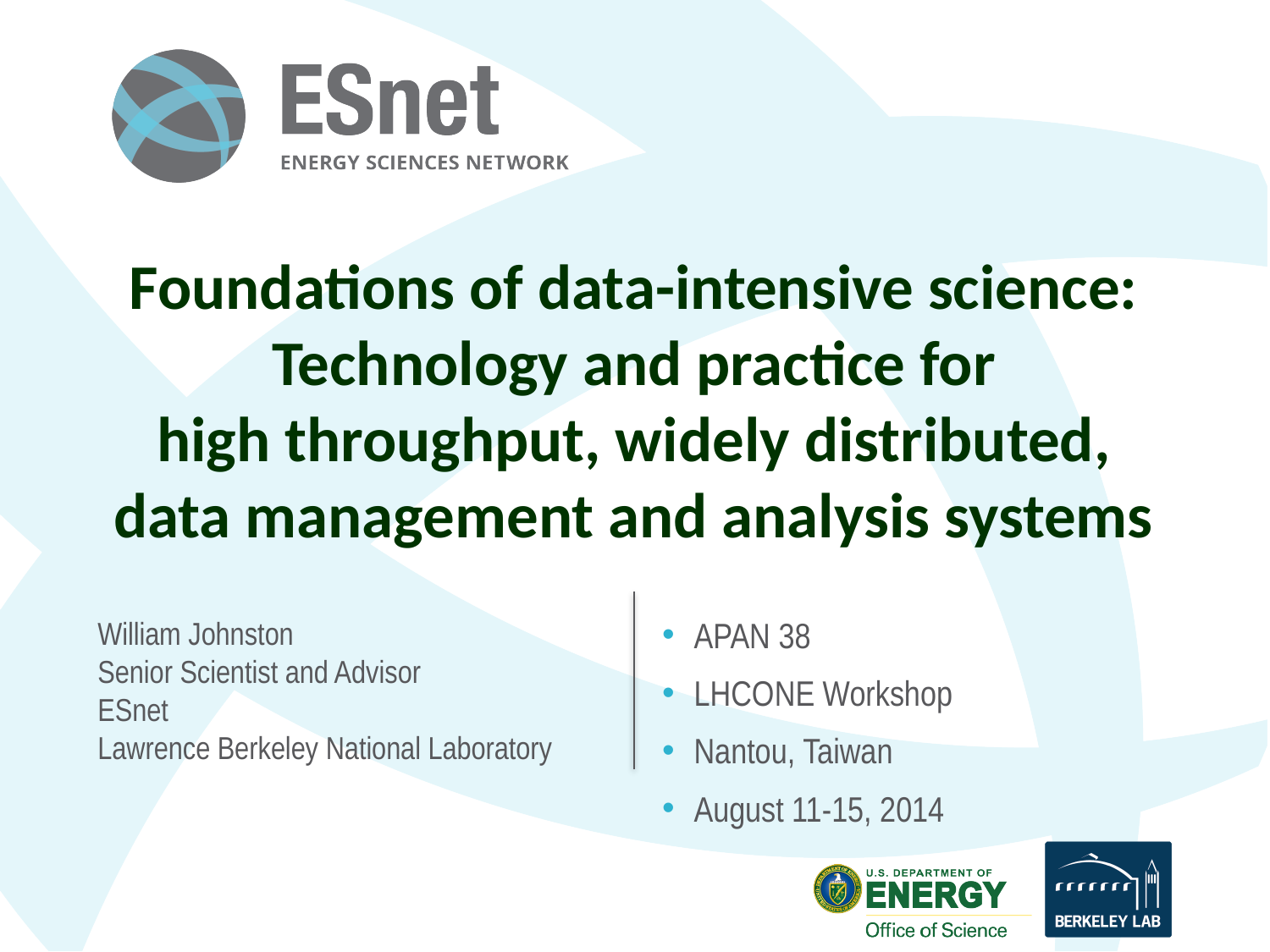

# Foundations of data-intensive science: Technology and practice for high throughput, widely distributed, data management and analysis systems
William Johnston
Senior Scientist and Advisor
ESnet
Lawrence Berkeley National Laboratory
APAN 38
LHCONE Workshop
Nantou, Taiwan
August 11-15, 2014